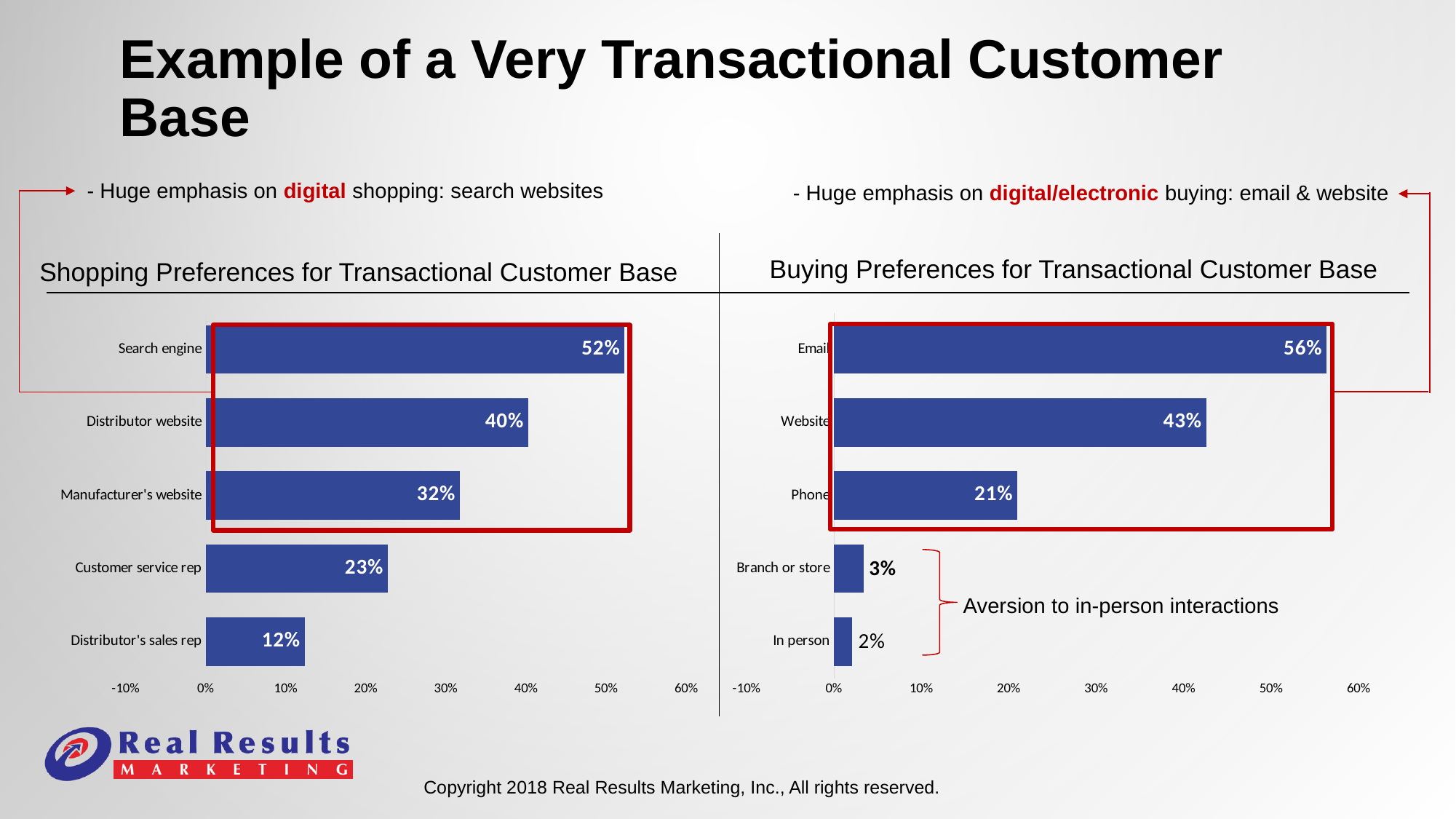

# Example of a Very Transactional Customer Base
- Huge emphasis on digital shopping: search websites
Shopping Preferences for Transactional Customer Base

### Chart

| Category | Very frequently |
|---|---|
| Distributor's sales rep | 0.12347560975609756 |
| Customer service rep | 0.22713414634146342 |
| Manufacturer's website | 0.3170731707317073 |
| Distributor website | 0.4024390243902439 |
| Search engine | 0.5228658536585366 |
- Huge emphasis on digital/electronic buying: email & website
Buying Preferences for Transactional Customer Base

### Chart

| Category | Very frequently |
|---|---|
| In person | 0.0208 |
| Branch or store | 0.0336 |
| Phone | 0.2096 |
| Website | 0.4256 |
| Email | 0.5632 |

Aversion to in-person interactions
Copyright 2018 Real Results Marketing, Inc., All rights reserved.